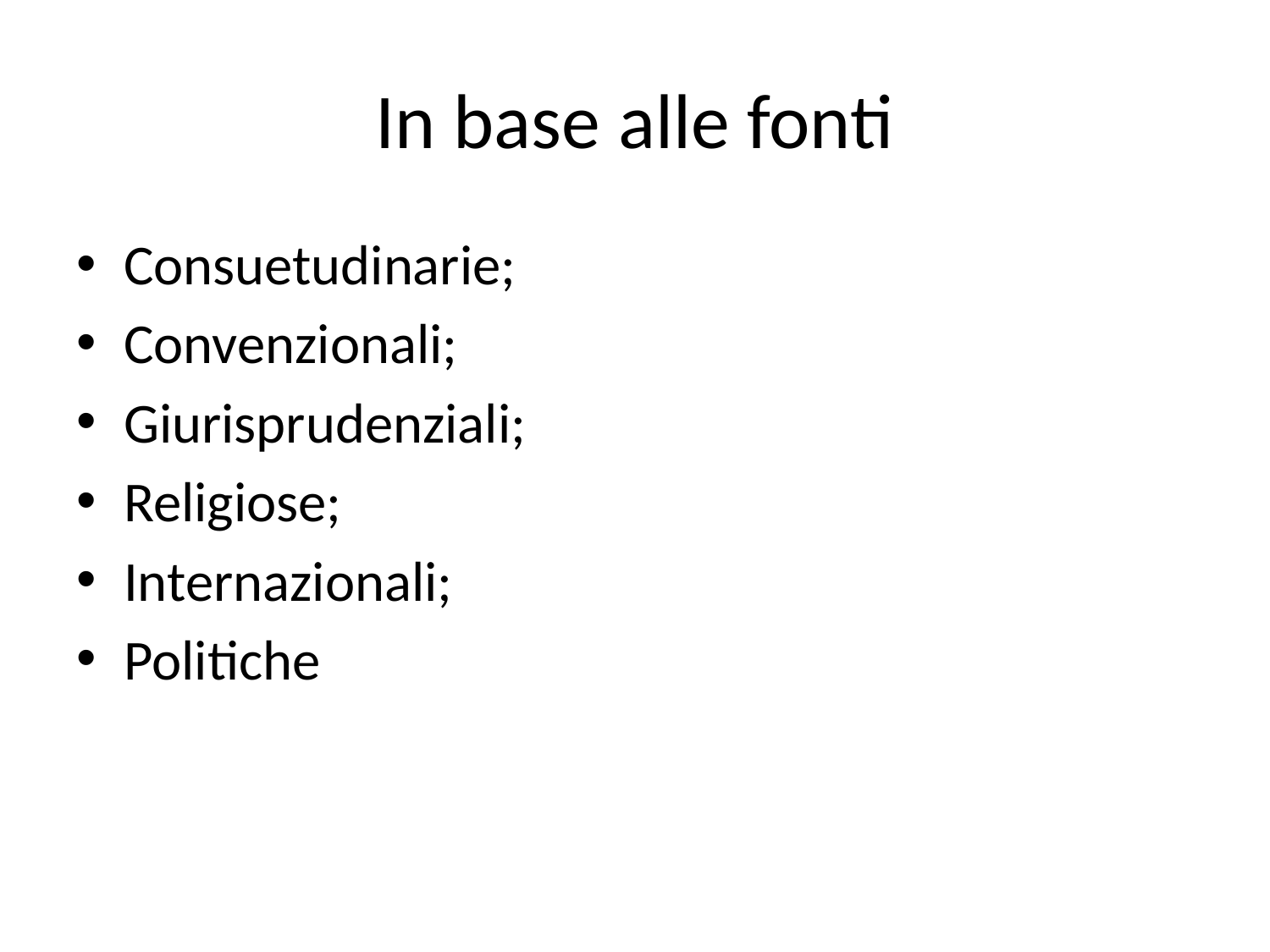

# In base alle fonti
Consuetudinarie;
Convenzionali;
Giurisprudenziali;
Religiose;
Internazionali;
Politiche